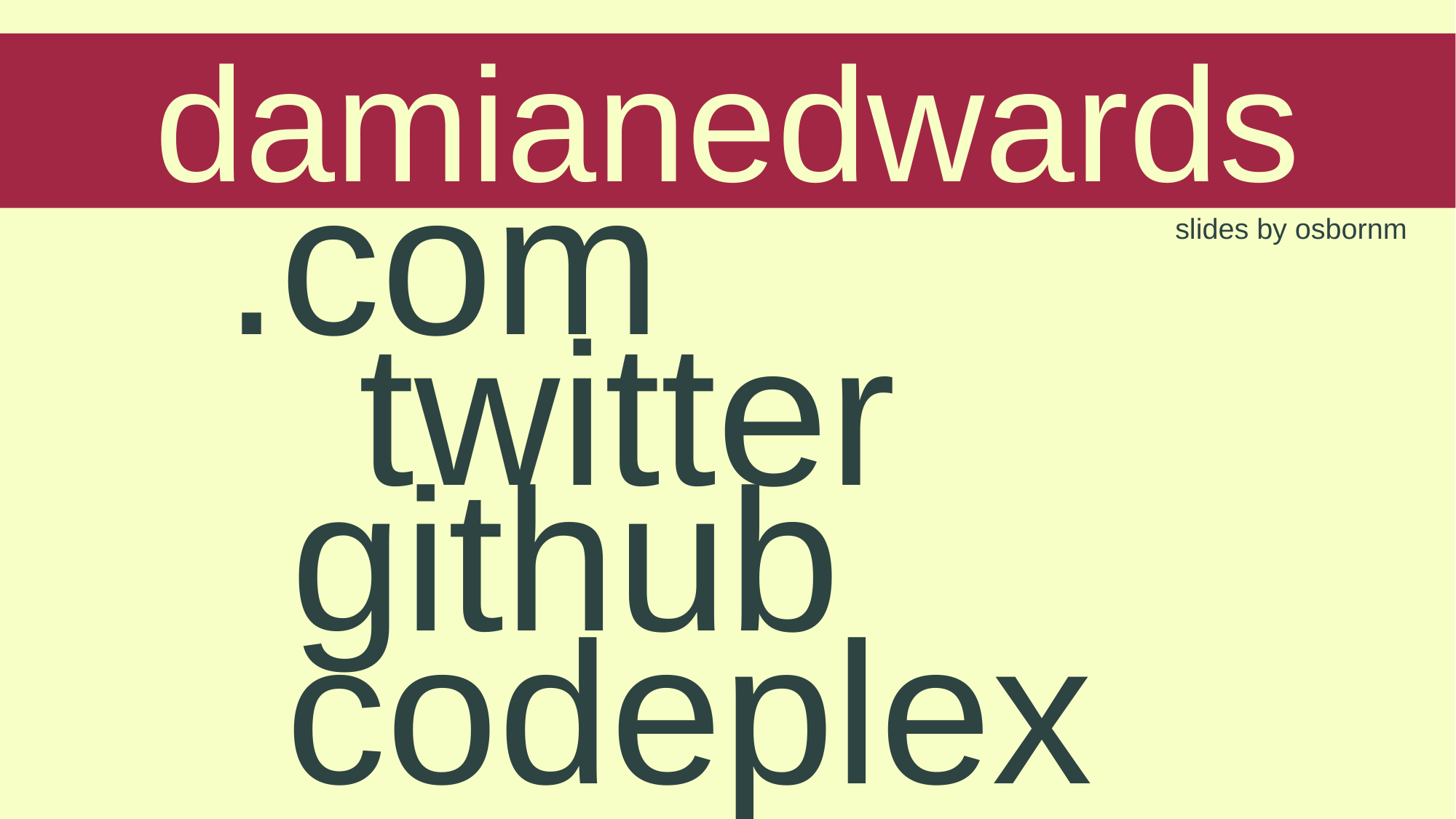

damianedwards

.com
slides by osbornm
twitter
github
codeplex